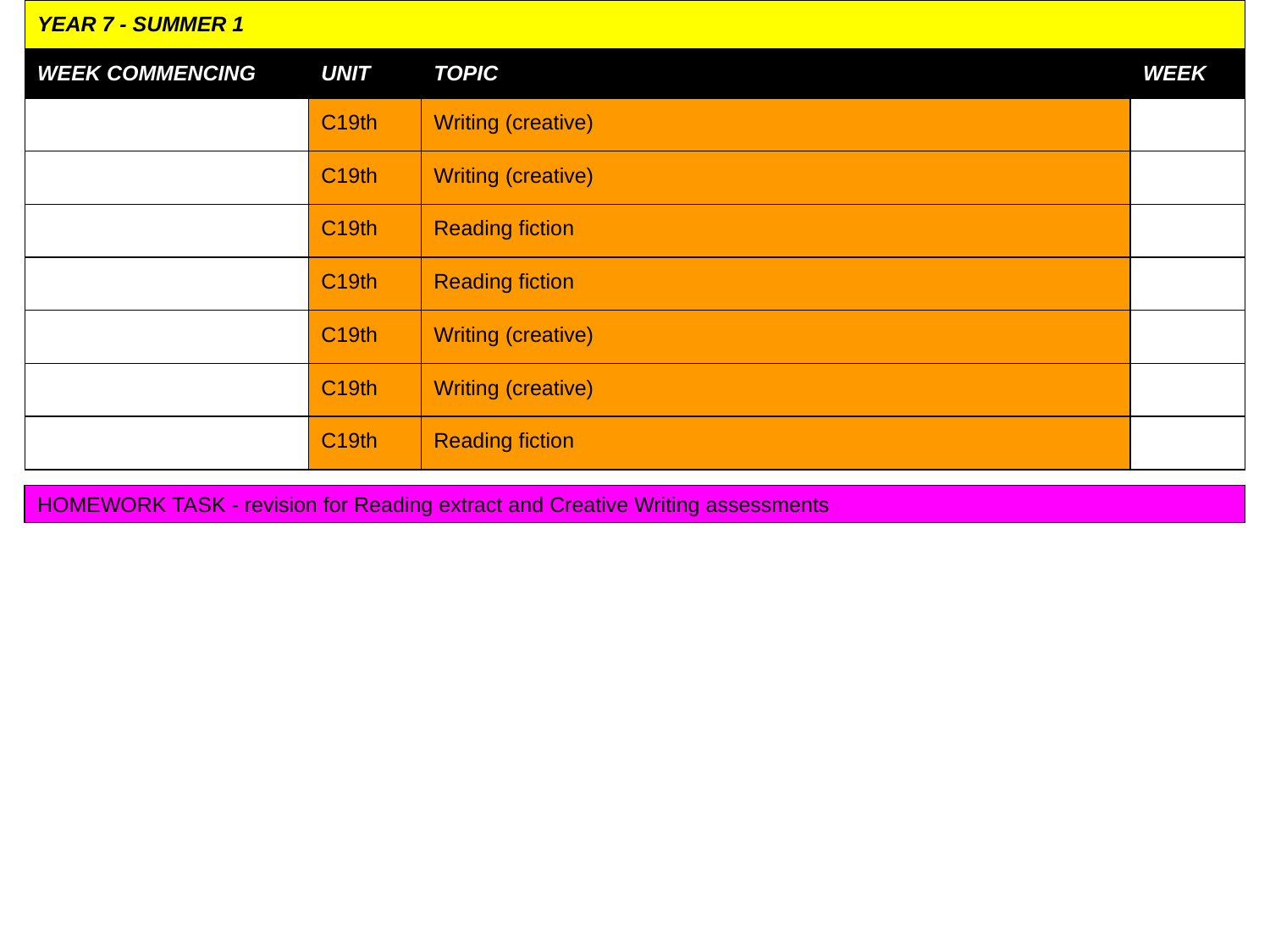

| YEAR 7 - SUMMER 1 |  |  |  |
| --- | --- | --- | --- |
| WEEK COMMENCING | UNIT | TOPIC | WEEK |
|  | C19th | Writing (creative) |  |
|  | C19th | Writing (creative) |  |
|  | C19th | Reading fiction |  |
|  | C19th | Reading fiction |  |
|  | C19th | Writing (creative) |  |
|  | C19th | Writing (creative) |  |
|  | C19th | Reading fiction |  |
HOMEWORK TASK - revision for Reading extract and Creative Writing assessments